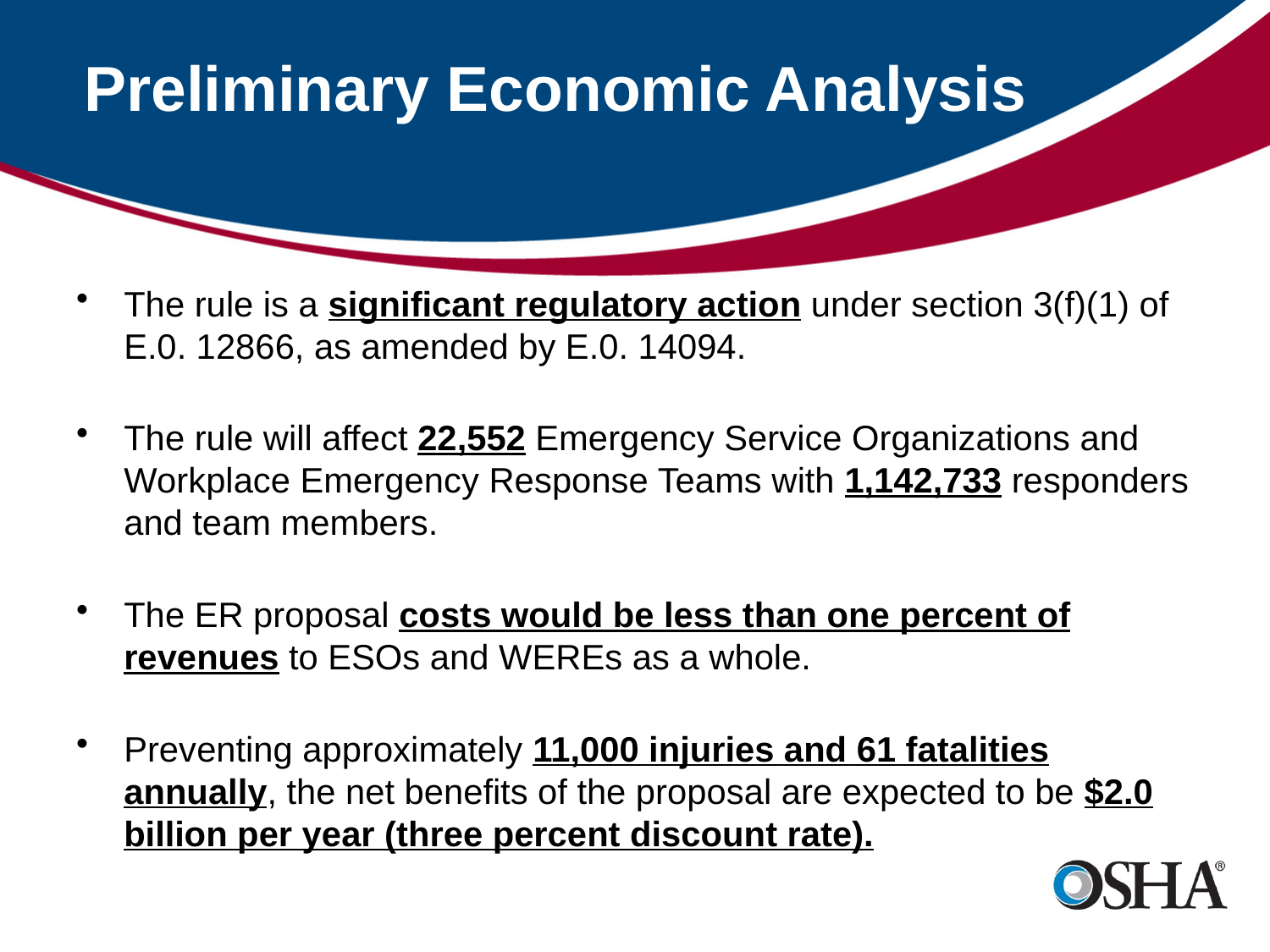

# Preliminary Economic Analysis
The rule is a significant regulatory action under section 3(f)(1) of E.0. 12866, as amended by E.0. 14094.

The rule will affect 22,552 Emergency Service Organizations and Workplace Emergency Response Teams with 1,142,733 responders and team members.

The ER proposal costs would be less than one percent of revenues to ESOs and WEREs as a whole.

Preventing approximately 11,000 injuries and 61 fatalities annually, the net benefits of the proposal are expected to be $2.0 billion per year (three percent discount rate).